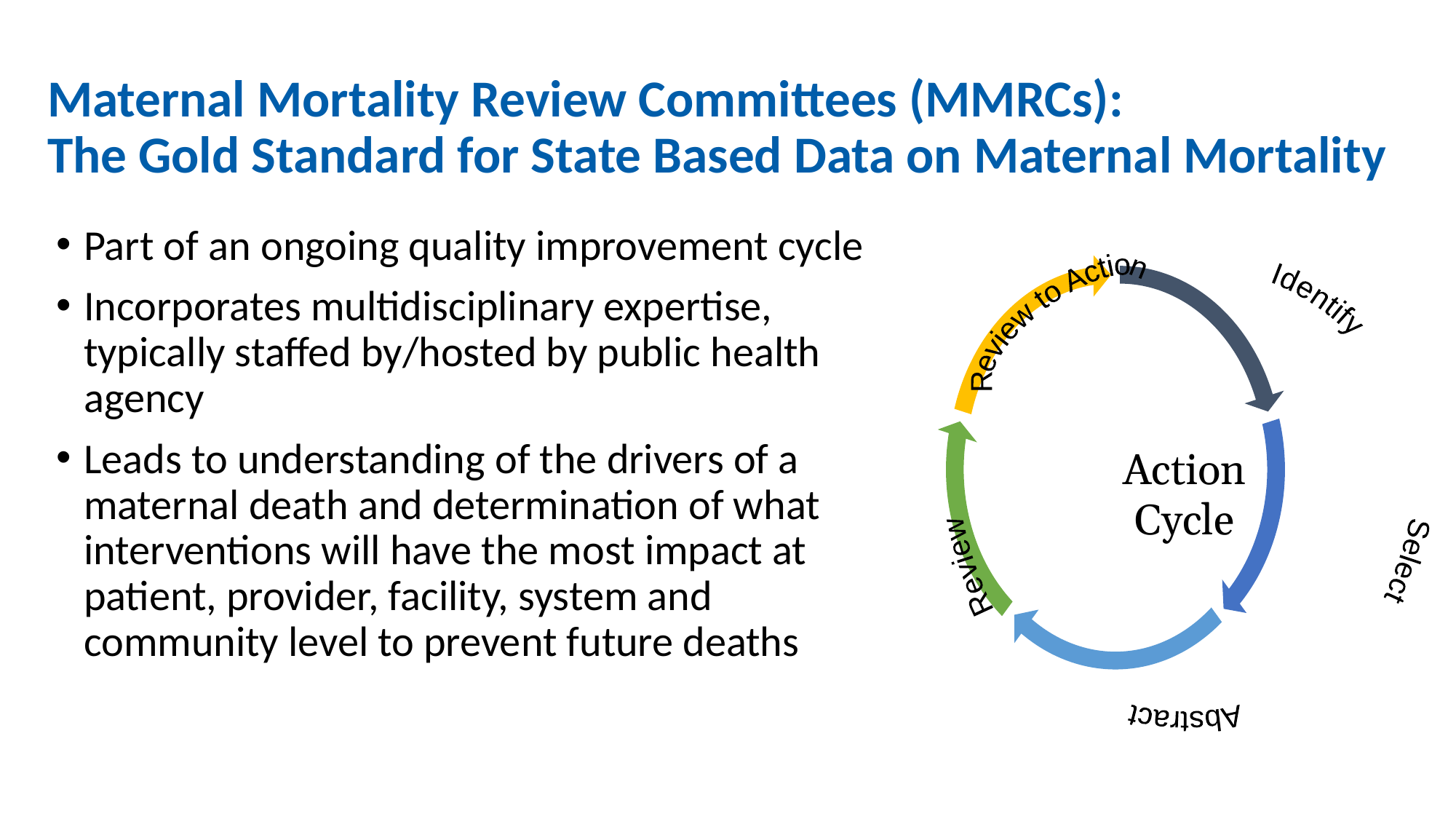

Maternal Mortality Review Committees (MMRCs):
The Gold Standard for State Based Data on Maternal Mortality
Part of an ongoing quality improvement cycle
Incorporates multidisciplinary expertise, typically staffed by/hosted by public health agency
Leads to understanding of the drivers of a maternal death and determination of what interventions will have the most impact at patient, provider, facility, system and community level to prevent future deaths

Action
Cycle
Review to Action
Identify
Select
Review
Abstract